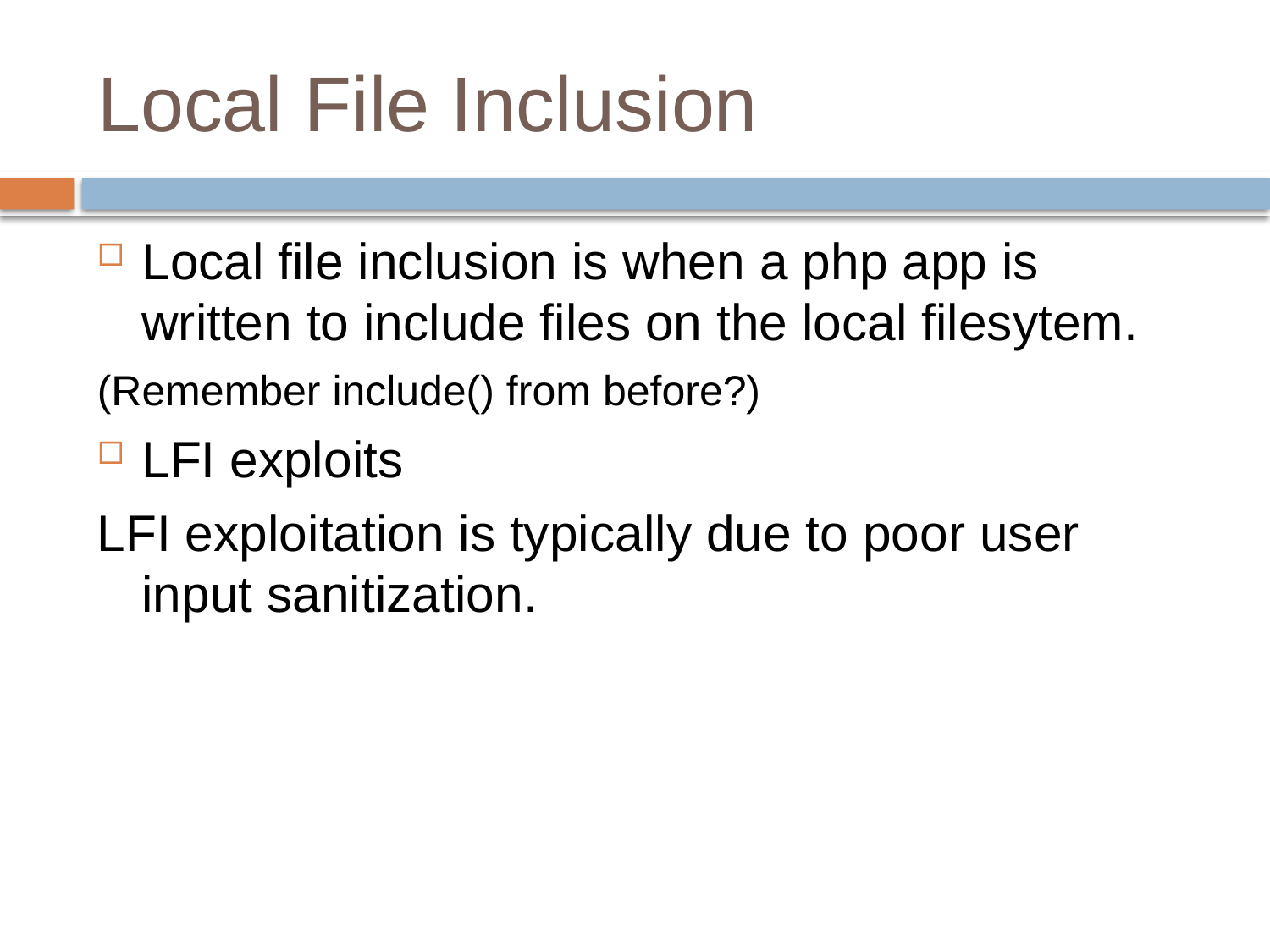

# Local File Inclusion
Local file inclusion is when a php app is written to include files on the local filesytem.
(Remember include() from before?)
LFI exploits
LFI exploitation is typically due to poor user input sanitization.